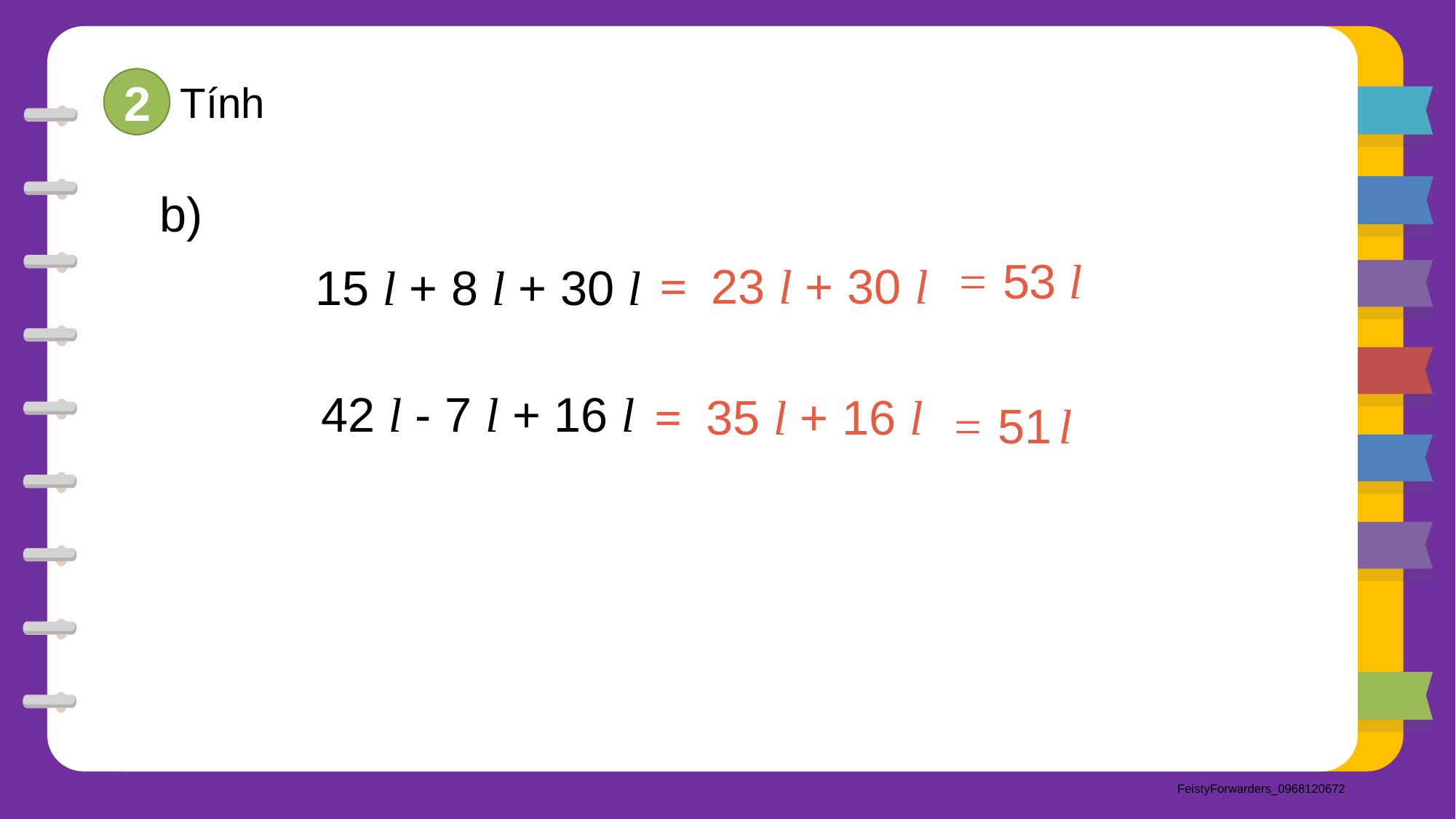

2
Tính
b)

=  53 l
=  23 l + 30 l
15 l + 8 l + 30 l

=  51 l
 42 l - 7 l + 16 l
=  35 l + 16 l